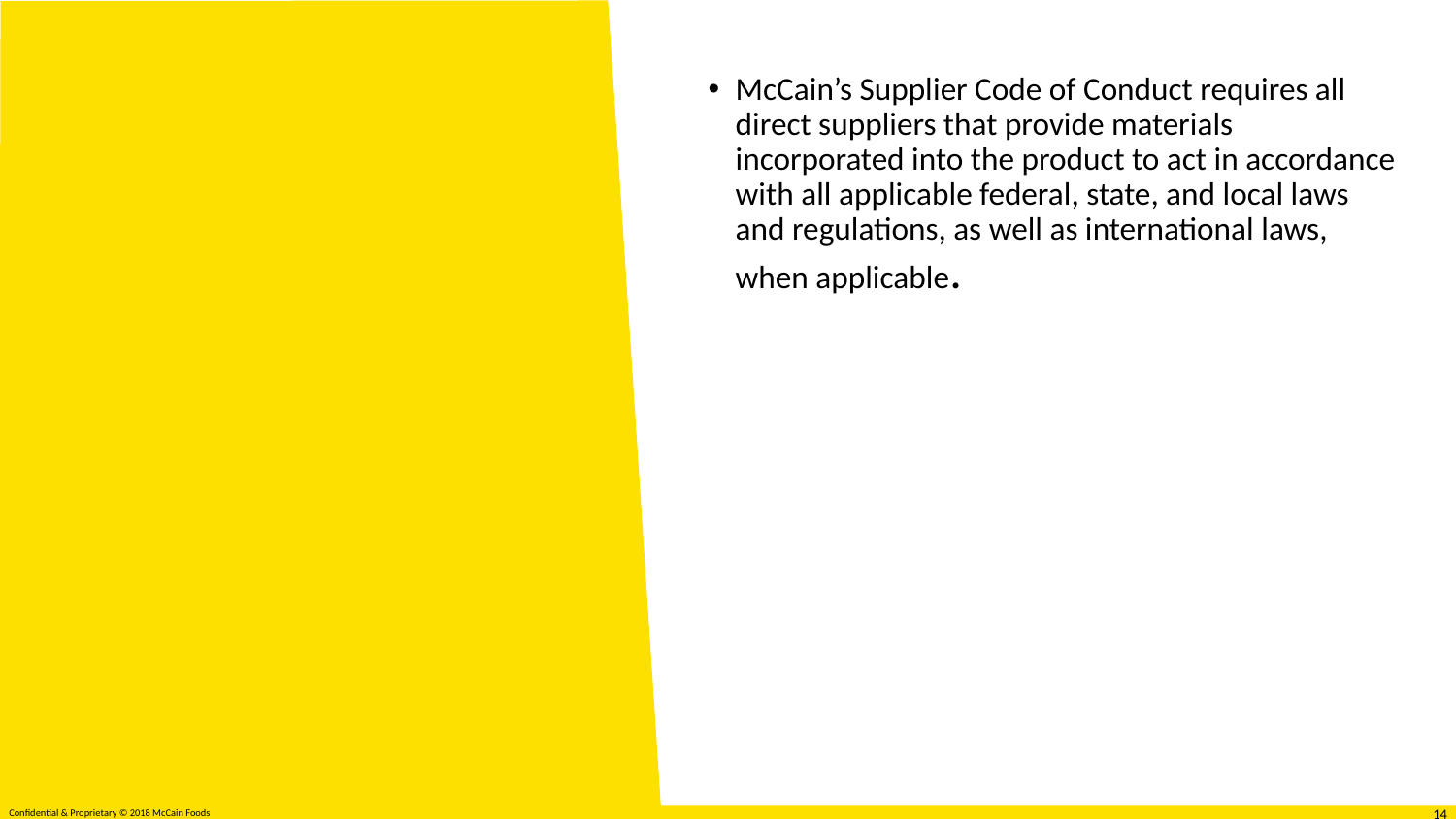

McCain’s Supplier Code of Conduct requires all direct suppliers that provide materials incorporated into the product to act in accordance with all applicable federal, state, and local laws and regulations, as well as international laws, when applicable.
#